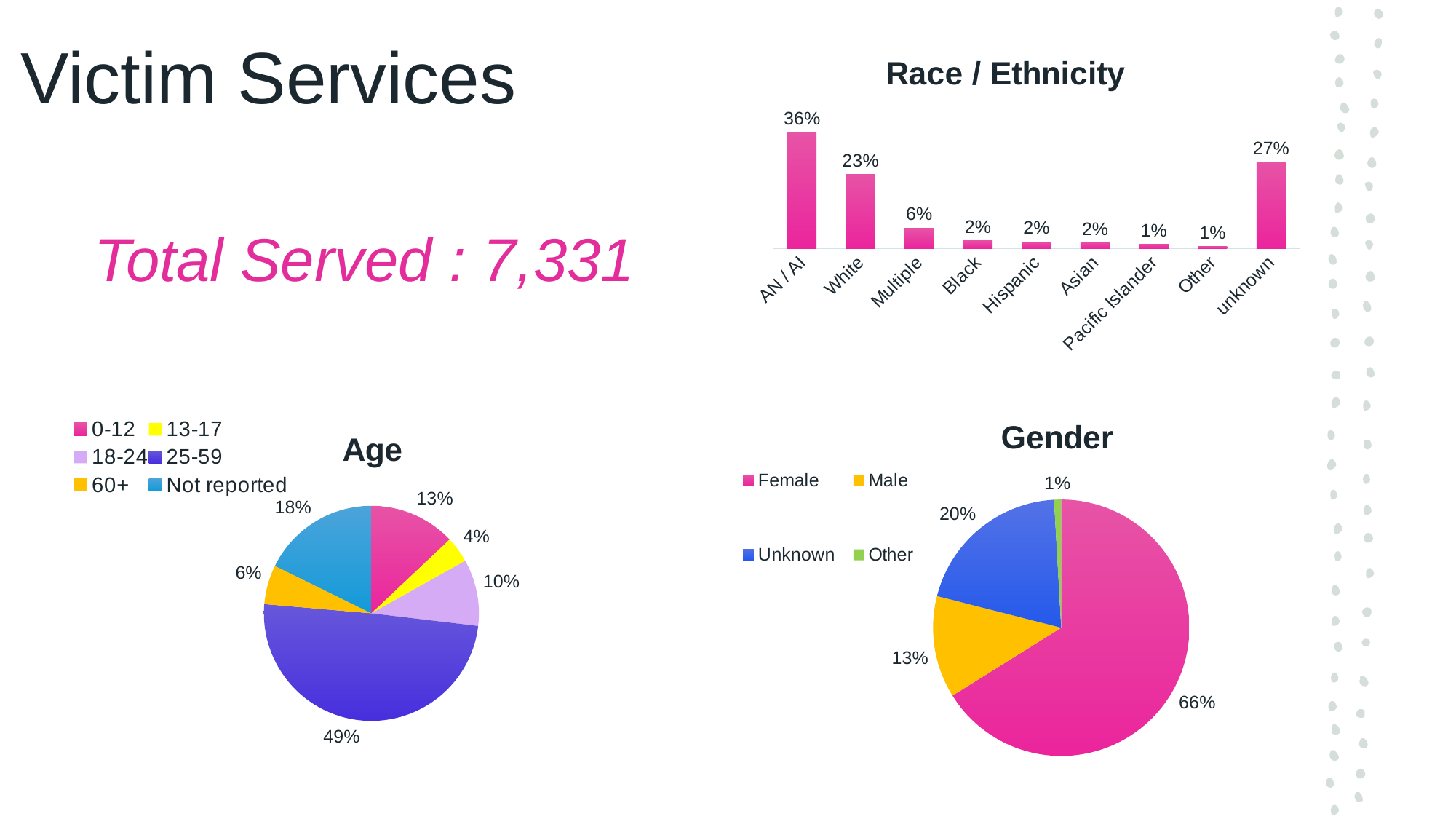

# Victim Services

### Chart: Race / Ethnicity

| Category | % |
|---|---|
| AN / AI | 0.3605789697743721 |
| White | 0.22945934440187313 |
| Multiple | 0.06286362991343834 |
| Black | 0.024407549311763872 |
| Hispanic | 0.020859940400170286 |
| Asian | 0.01646090534979424 |
| Pacific Islander | 0.012061870299418192 |
| Other | 0.005250461189158507 |
| unknown | 0.26805732936001136 |
Total Served : 7,331

### Chart: Gender

| Category | Sales |
|---|---|
| Female | 0.661201371292294 |
| Male | 0.12863317931137278 |
| Unknown | 0.20122223878372336 |
| Other | 0.008943210612609926 |

### Chart:

| Category | Age  |
|---|---|
| 0-12 | 0.12967032967032968 |
| 13-17 | 0.03912087912087912 |
| 18-24 | 0.10007326007326008 |
| 25-59 | 0.4947985347985348 |
| 60+ | 0.05904761904761905 |
| Not reported | 0.1772893772893773 |